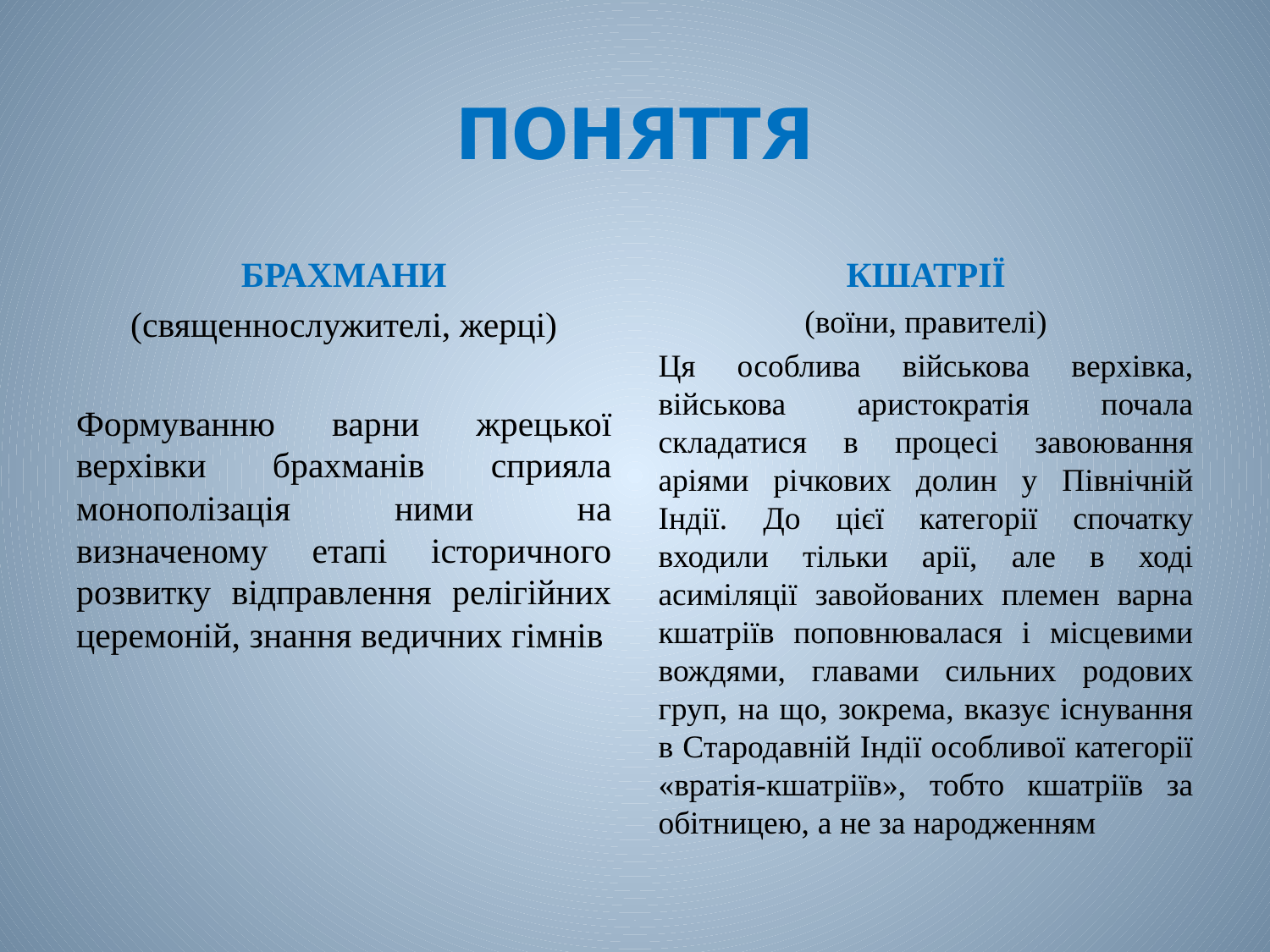

# поняття
БРАХМАНИ
(священнослужителі, жерці)

Формуванню варни жрецької верхівки брахманів сприяла монополізація ними на визначеному етапі історичного розвитку відправлення релігійних церемоній, знання ведичних гімнів
КШАТРІЇ
(воїни, правителі)
Ця особлива військова верхівка, військова аристократія почала складатися в процесі завоювання аріями річкових долин у Північній Індії. До цієї категорії спочатку входили тільки арії, але в ході асиміляції завойованих племен варна кшатріїв поповнювалася і місцевими вождями, главами сильних родових груп, на що, зокрема, вказує існування в Стародавній Індії особливої категорії «вратія-кшатріїв», тобто кшатріїв за обітницею, а не за народженням